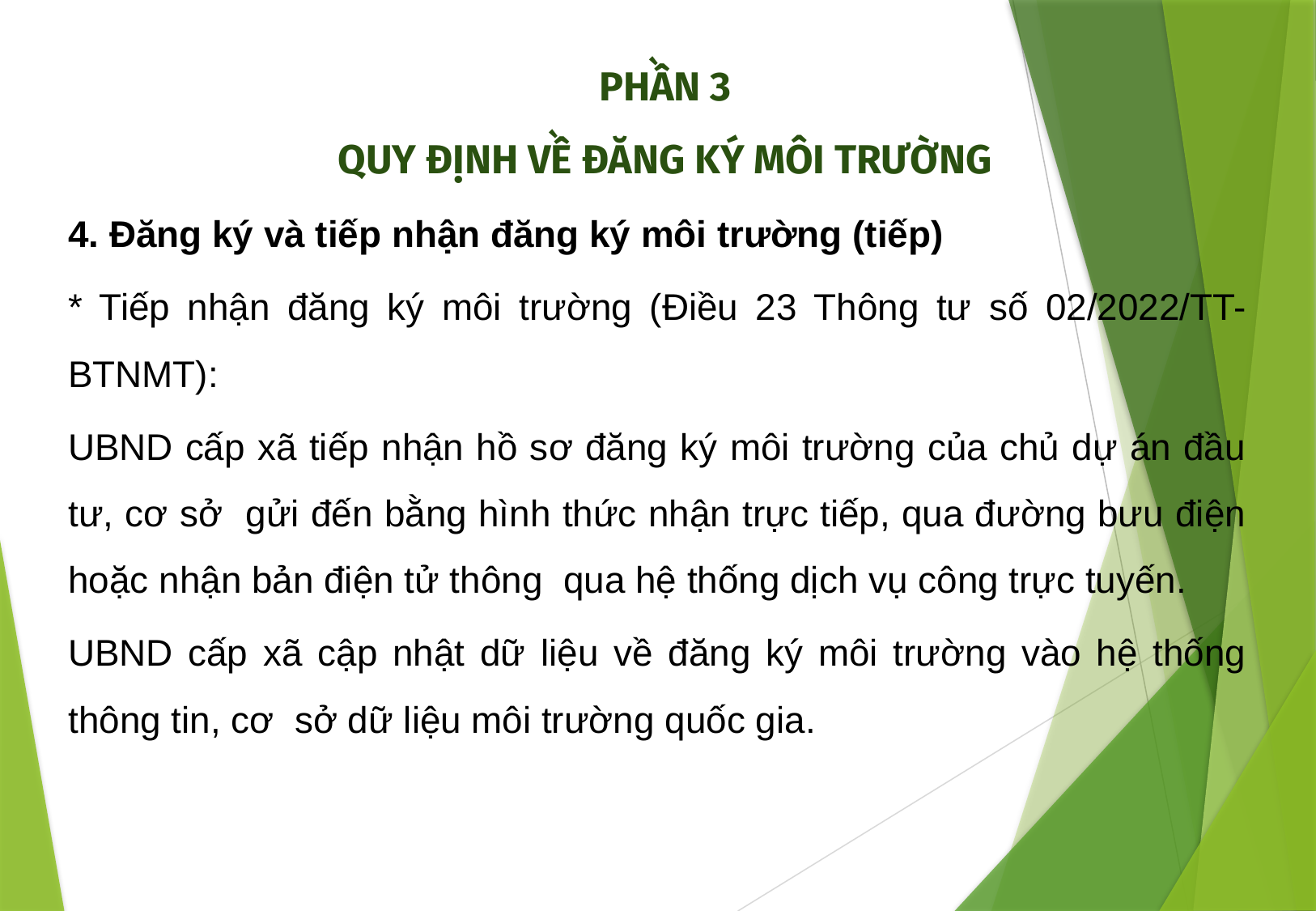

PHẦN 3
QUY ĐỊNH VỀ ĐĂNG KÝ MÔI TRƯỜNG
4. Đăng ký và tiếp nhận đăng ký môi trường (tiếp)
* Tiếp nhận đăng ký môi trường (Điều 23 Thông tư số 02/2022/TT-BTNMT):
UBND cấp xã tiếp nhận hồ sơ đăng ký môi trường của chủ dự án đầu tư, cơ sở  gửi đến bằng hình thức nhận trực tiếp, qua đường bưu điện hoặc nhận bản điện tử thông  qua hệ thống dịch vụ công trực tuyến.
UBND cấp xã cập nhật dữ liệu về đăng ký môi trường vào hệ thống thông tin, cơ  sở dữ liệu môi trường quốc gia.